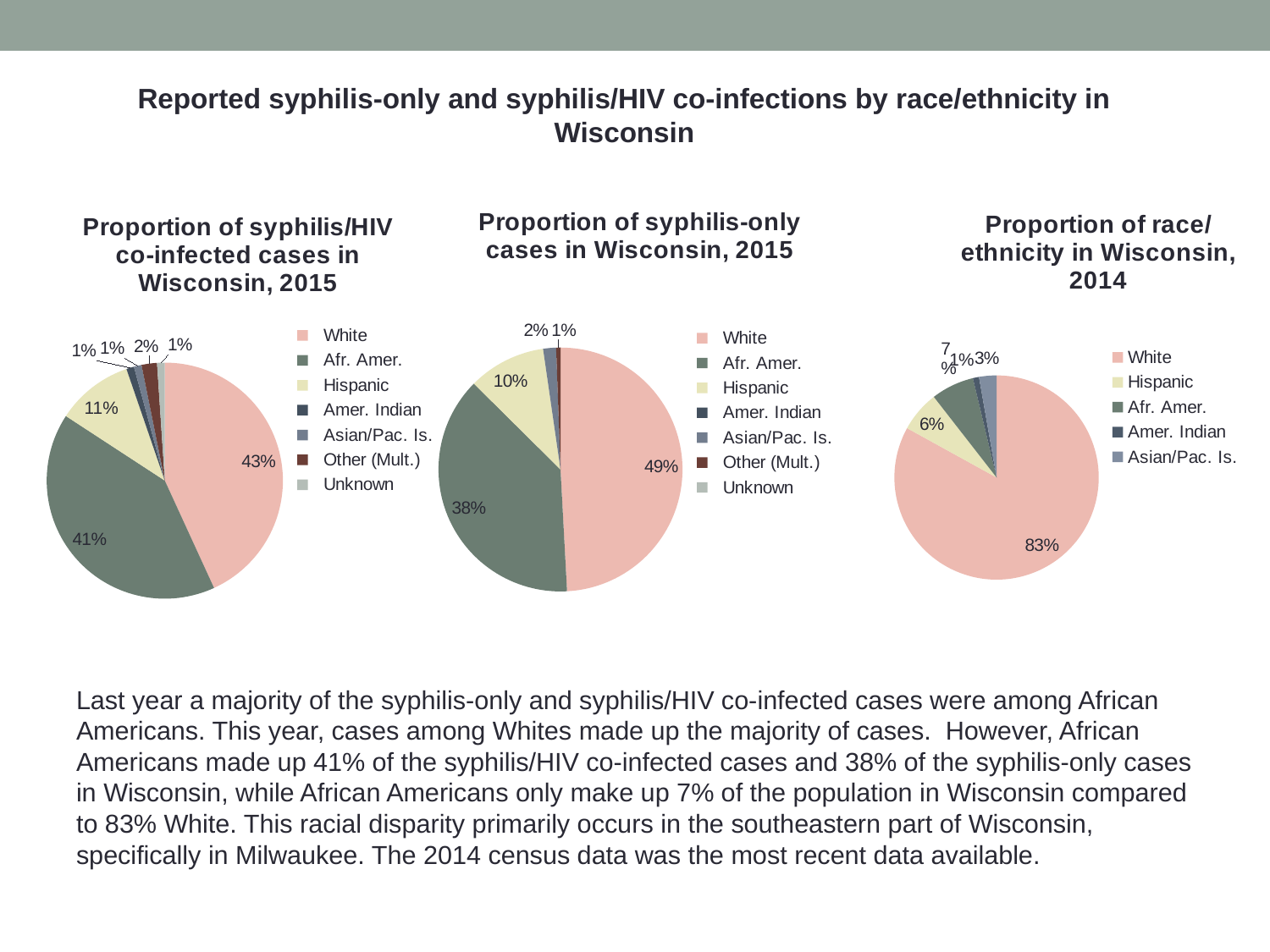

Reported syphilis-only and syphilis/HIV co-infections by race/ethnicity in Wisconsin

### Chart: Proportion of syphilis/HIV co-infected cases in Wisconsin, 2015

| Category | Syph/HIV |
|---|---|
|   White | 41.0 |
|   Afr. Amer. | 39.0 |
|   Hispanic | 10.0 |
|   Amer. Indian | 1.0 |
|   Asian/Pac. Is.  | 1.0 |
|   Other (Mult.) | 2.0 |
|   Unknown | 1.0 |

### Chart: Proportion of syphilis-only cases in Wisconsin, 2015

| Category |  |
|---|---|
|   White | 86.0 |
|   Afr. Amer. | 67.0 |
|   Hispanic | 18.0 |
|   Amer. Indian | 0.0 |
|   Asian/Pac. Is.  | 3.0 |
|   Other (Mult.) | 1.0 |
|   Unknown | 0.0 |

### Chart: Proportion of race/ethnicity in Wisconsin, 2014

| Category |  |
|---|---|
| White | 4771936.0 |
| Hispanic | 371466.0 |
| Afr. Amer. | 390122.0 |
| Amer. Indian | 55899.0 |
| Asian/Pac. Is.  | 158535.0 |
Last year a majority of the syphilis-only and syphilis/HIV co-infected cases were among African Americans. This year, cases among Whites made up the majority of cases.  However, African Americans made up 41% of the syphilis/HIV co-infected cases and 38% of the syphilis-only cases in Wisconsin, while African Americans only make up 7% of the population in Wisconsin compared to 83% White. This racial disparity primarily occurs in the southeastern part of Wisconsin, specifically in Milwaukee. The 2014 census data was the most recent data available.